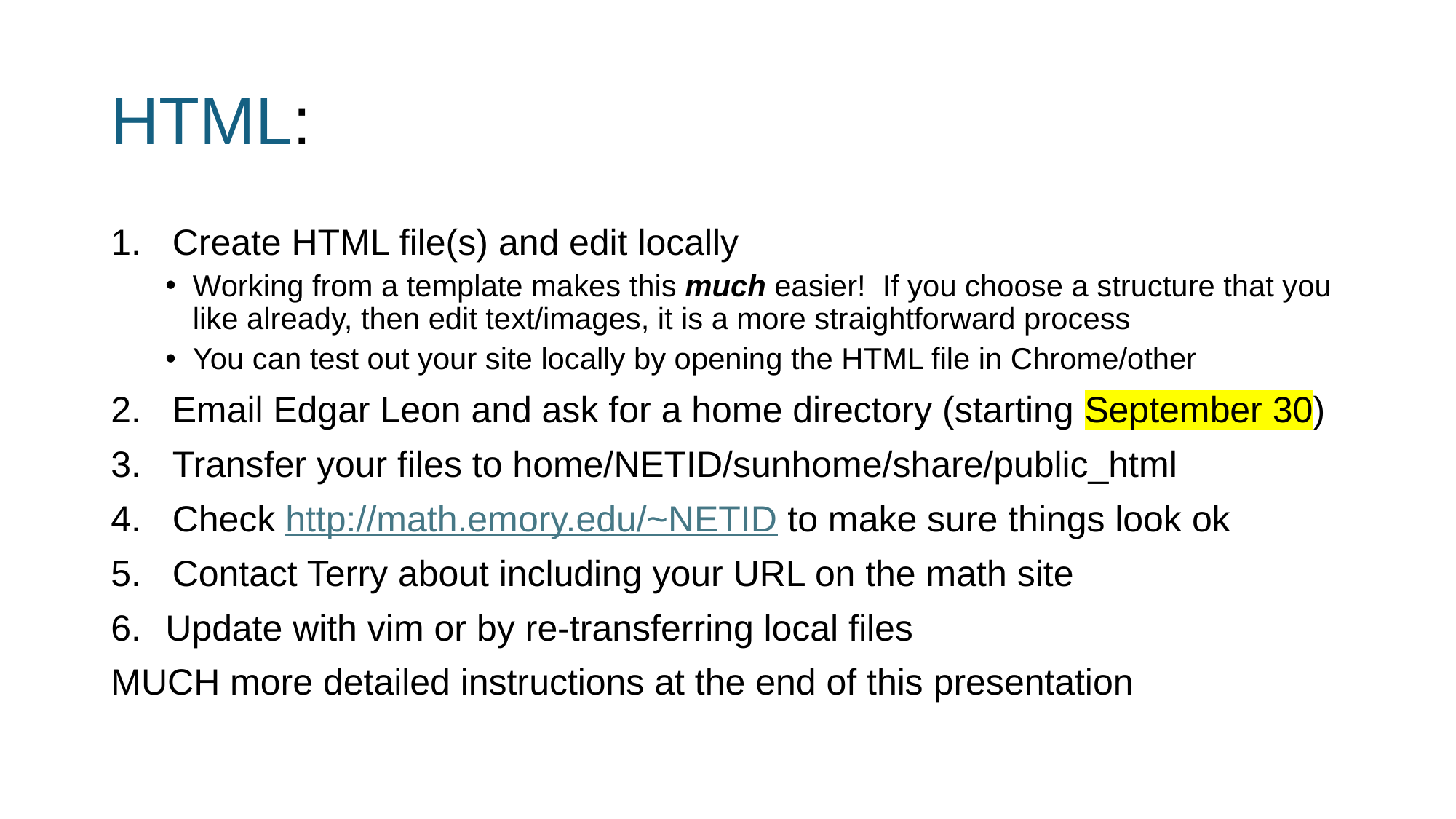

# HTML:
Create HTML file(s) and edit locally
Working from a template makes this much easier!  If you choose a structure that you like already, then edit text/images, it is a more straightforward process
You can test out your site locally by opening the HTML file in Chrome/other
Email Edgar Leon and ask for a home directory (starting September 30)
Transfer your files to home/NETID/sunhome/share/public_html
Check http://math.emory.edu/~NETID to make sure things look ok
Contact Terry about including your URL on the math site
Update with vim or by re-transferring local files
MUCH more detailed instructions at the end of this presentation